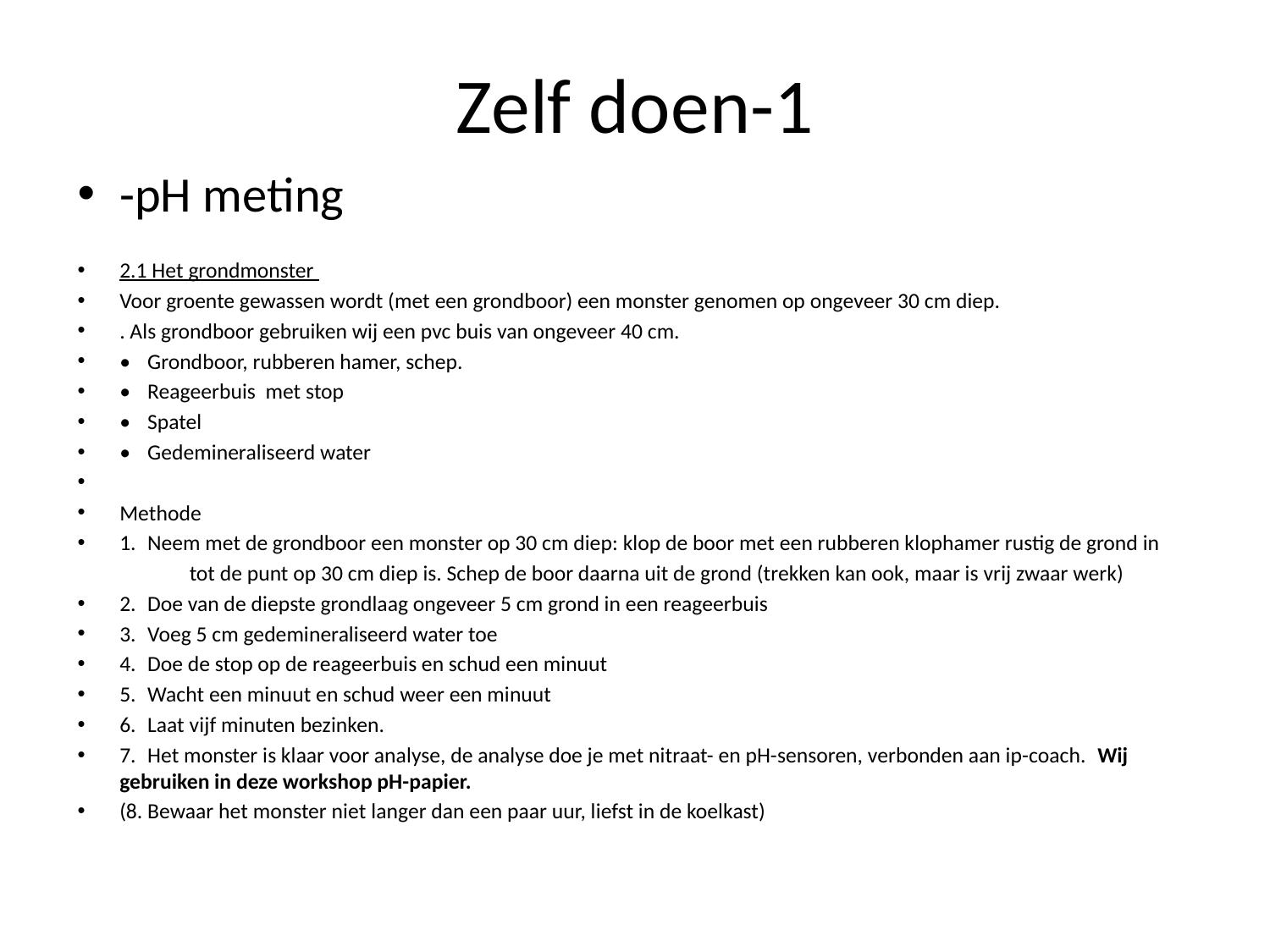

# Zelf doen-1
-pH meting

2.1 Het grondmonster
Voor groente gewassen wordt (met een grondboor) een monster genomen op ongeveer 30 cm diep.
. Als grondboor gebruiken wij een pvc buis van ongeveer 40 cm.
•	Grondboor, rubberen hamer, schep.
•	Reageerbuis  met stop
•	Spatel
•	Gedemineraliseerd water

Methode
1.	Neem met de grondboor een monster op 30 cm diep: klop de boor met een rubberen klophamer rustig de grond in
tot de punt op 30 cm diep is. Schep de boor daarna uit de grond (trekken kan ook, maar is vrij zwaar werk)
2.	Doe van de diepste grondlaag ongeveer 5 cm grond in een reageerbuis
3.	Voeg 5 cm gedemineraliseerd water toe
4.	Doe de stop op de reageerbuis en schud een minuut
5.	Wacht een minuut en schud weer een minuut
6.	Laat vijf minuten bezinken.
7.	Het monster is klaar voor analyse, de analyse doe je met nitraat- en pH-sensoren, verbonden aan ip-coach. 	Wij gebruiken in deze workshop pH-papier.
(8.	Bewaar het monster niet langer dan een paar uur, liefst in de koelkast)